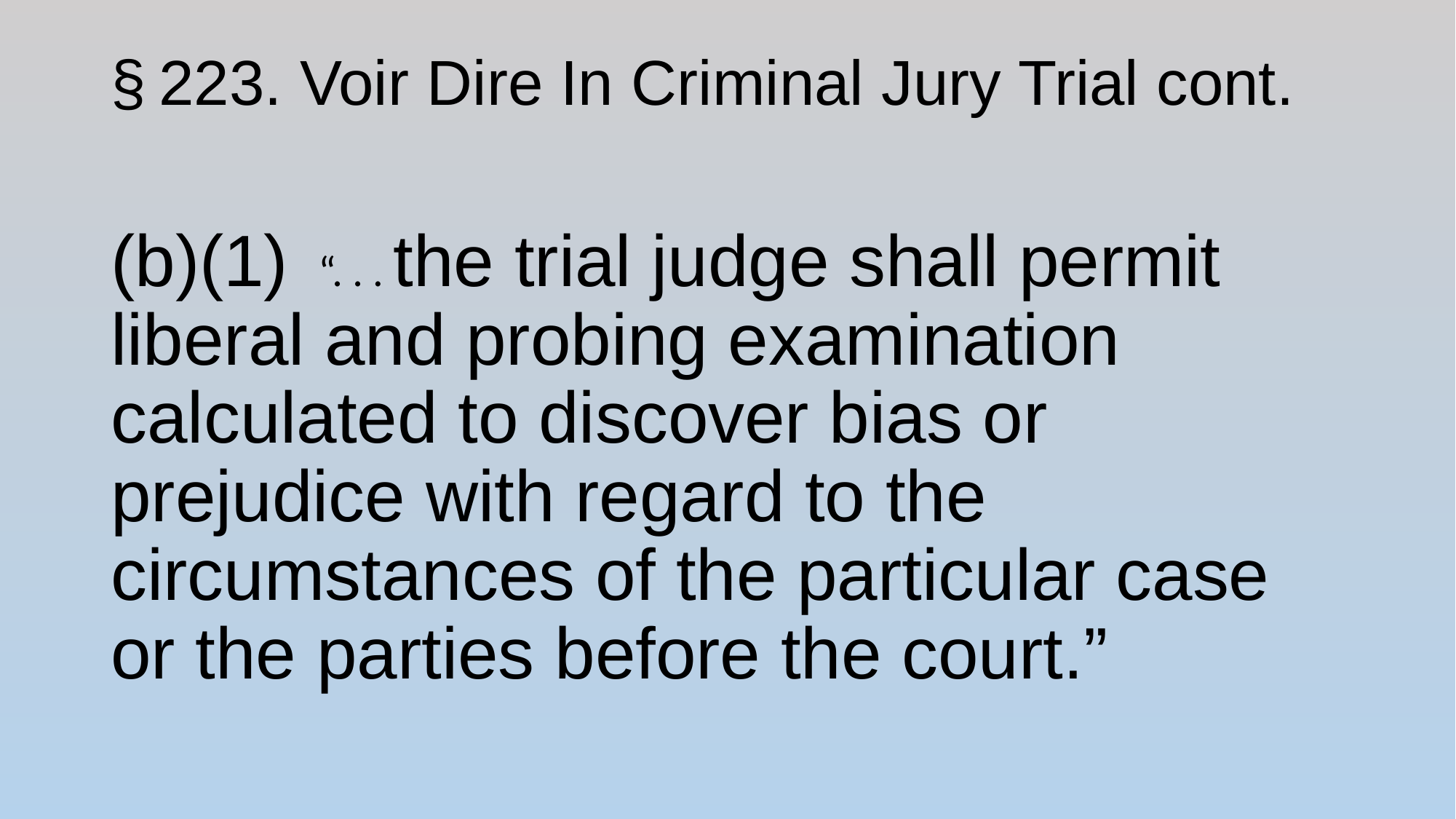

# § 223. Voir Dire In Criminal Jury Trial cont.
(b)(1)  “. . . the trial judge shall permit liberal and probing examination calculated to discover bias or prejudice with regard to the circumstances of the particular case or the parties before the court.”